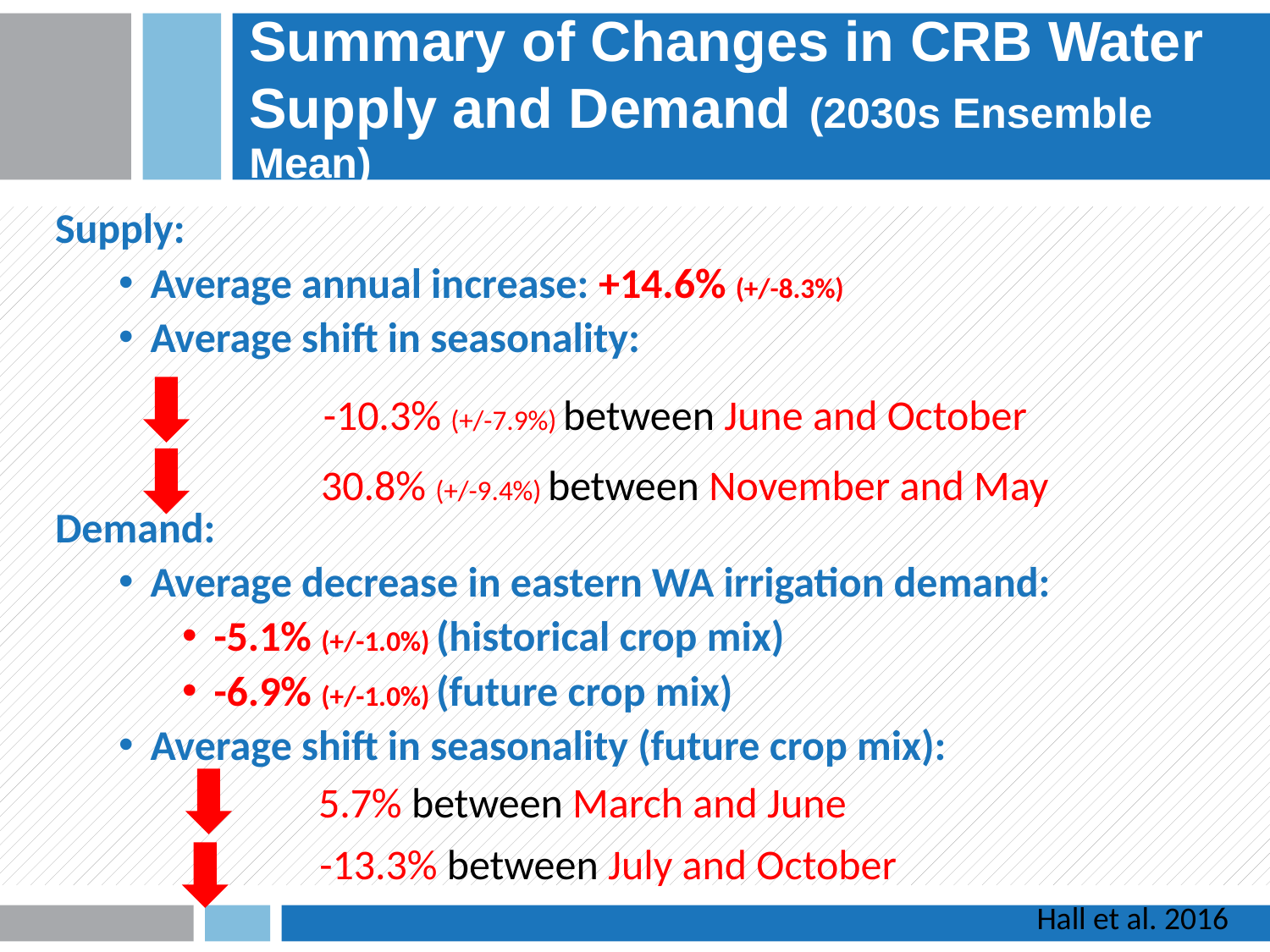

# Summary of Changes in CRB Water Supply and Demand (2030s Ensemble Mean)
Supply:
Average annual increase: +14.6% (+/-8.3%)
Average shift in seasonality:

Demand:
Average decrease in eastern WA irrigation demand:
-5.1% (+/-1.0%) (historical crop mix)
-6.9% (+/-1.0%) (future crop mix)
Average shift in seasonality (future crop mix):

-10.3% (+/-7.9%) between June and October

30.8% (+/-9.4%) between November and May

5.7% between March and June
-13.3% between July and October

Hall et al. 2016